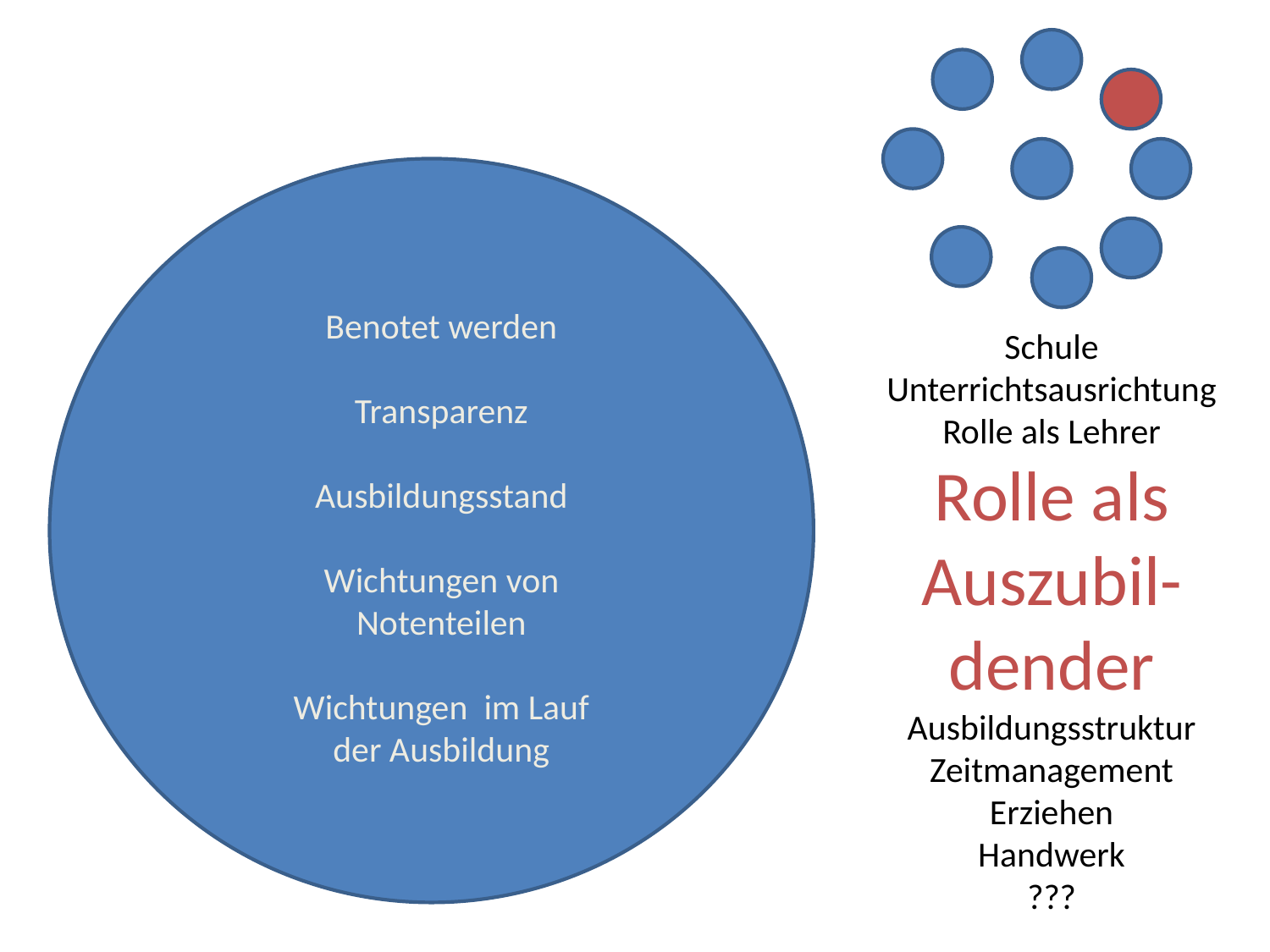

#

Benotet werden

Transparenz

Ausbildungsstand

Wichtungen von Notenteilen

Wichtungen  im Lauf der Ausbildung
Schule
Unterrichtsausrichtung
Rolle als Lehrer
Rolle als Auszubil-dender
Ausbildungsstruktur
Zeitmanagement
Erziehen
Handwerk
???